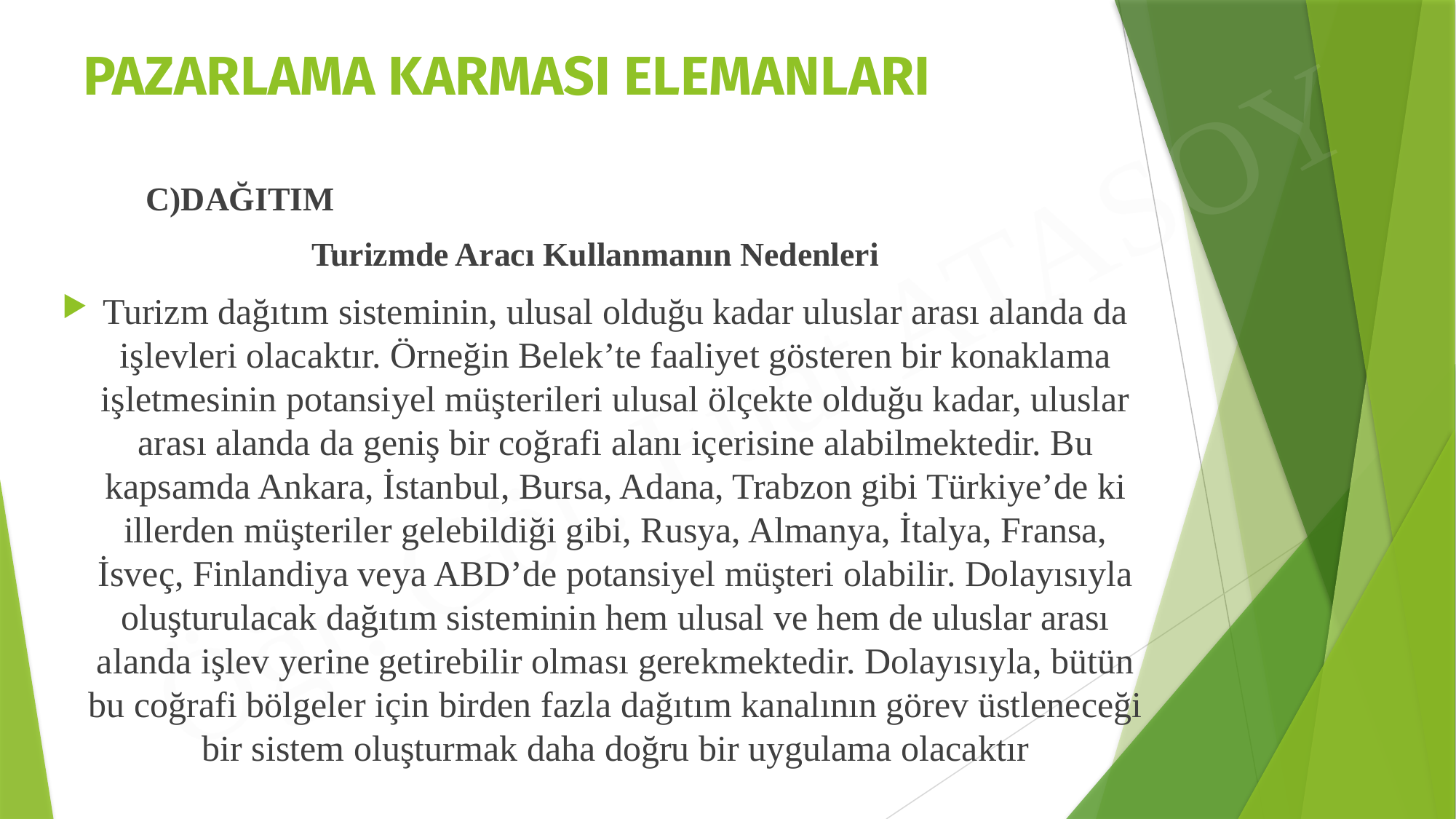

# PAZARLAMA KARMASI ELEMANLARI
	C)DAĞITIM
Turizmde Aracı Kullanmanın Nedenleri
Turizm dağıtım sisteminin, ulusal olduğu kadar uluslar arası alanda da işlevleri olacaktır. Örneğin Belek’te faaliyet gösteren bir konaklama işletmesinin potansiyel müşterileri ulusal ölçekte olduğu kadar, uluslar arası alanda da geniş bir coğrafi alanı içerisine alabilmektedir. Bu kapsamda Ankara, İstanbul, Bursa, Adana, Trabzon gibi Türkiye’de ki illerden müşteriler gelebildiği gibi, Rusya, Almanya, İtalya, Fransa, İsveç, Finlandiya veya ABD’de potansiyel müşteri olabilir. Dolayısıyla oluşturulacak dağıtım sisteminin hem ulusal ve hem de uluslar arası alanda işlev yerine getirebilir olması gerekmektedir. Dolayısıyla, bütün bu coğrafi bölgeler için birden fazla dağıtım kanalının görev üstleneceği bir sistem oluşturmak daha doğru bir uygulama olacaktır